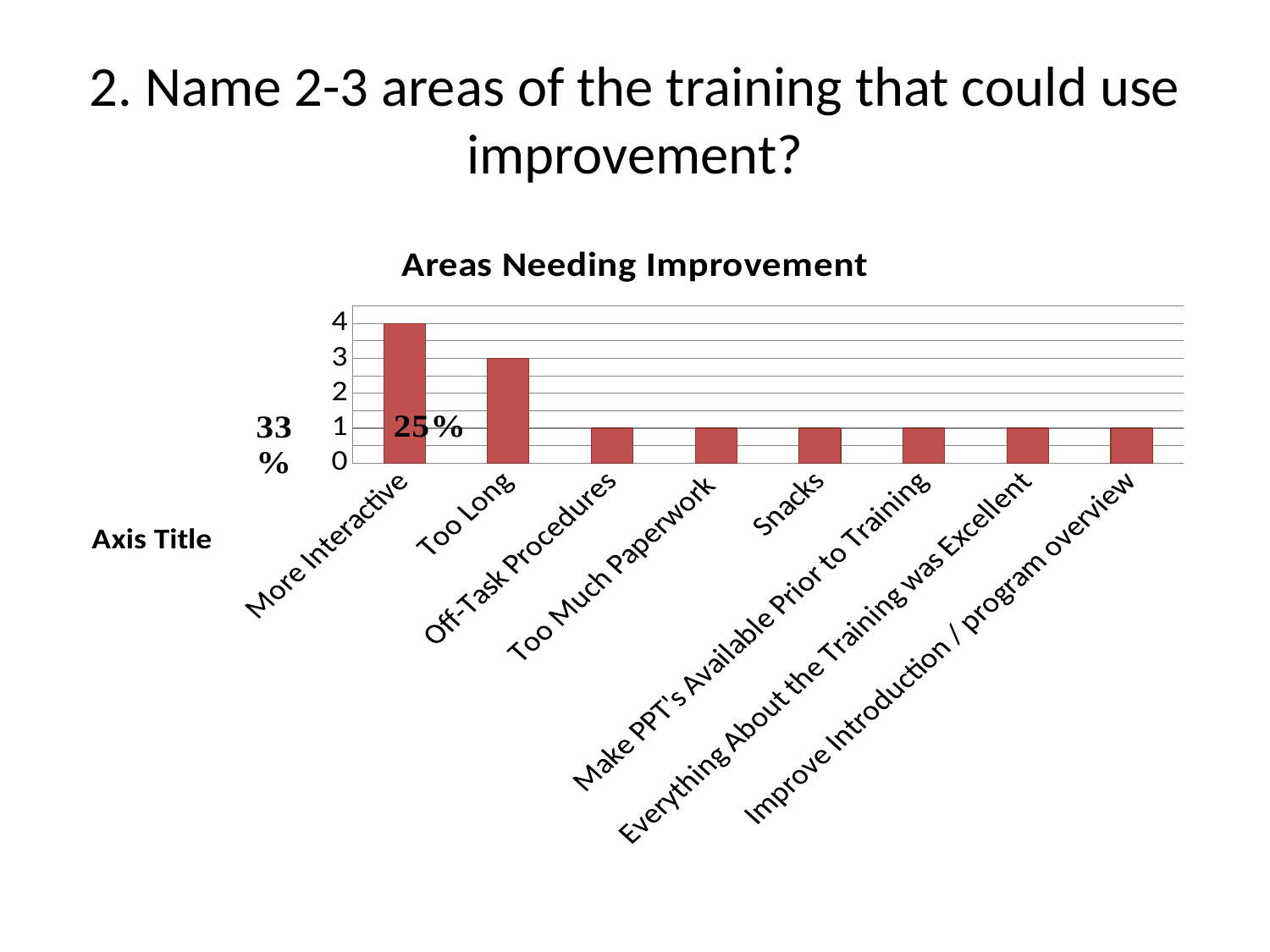

# 2. Name 2-3 areas of the training that could use improvement?

### Chart: Areas Needing Improvement

| Category |  |
|---|---|
| More Interactive | 4.0 |
| Too Long | 3.0 |
| Off-Task Procedures | 1.0 |
| Too Much Paperwork  | 1.0 |
| Snacks | 1.0 |
| Make PPT's Available Prior to Training | 1.0 |
| Everything About the Training was Excellent | 1.0 |
| Improve Introduction / program overview | 1.0 |